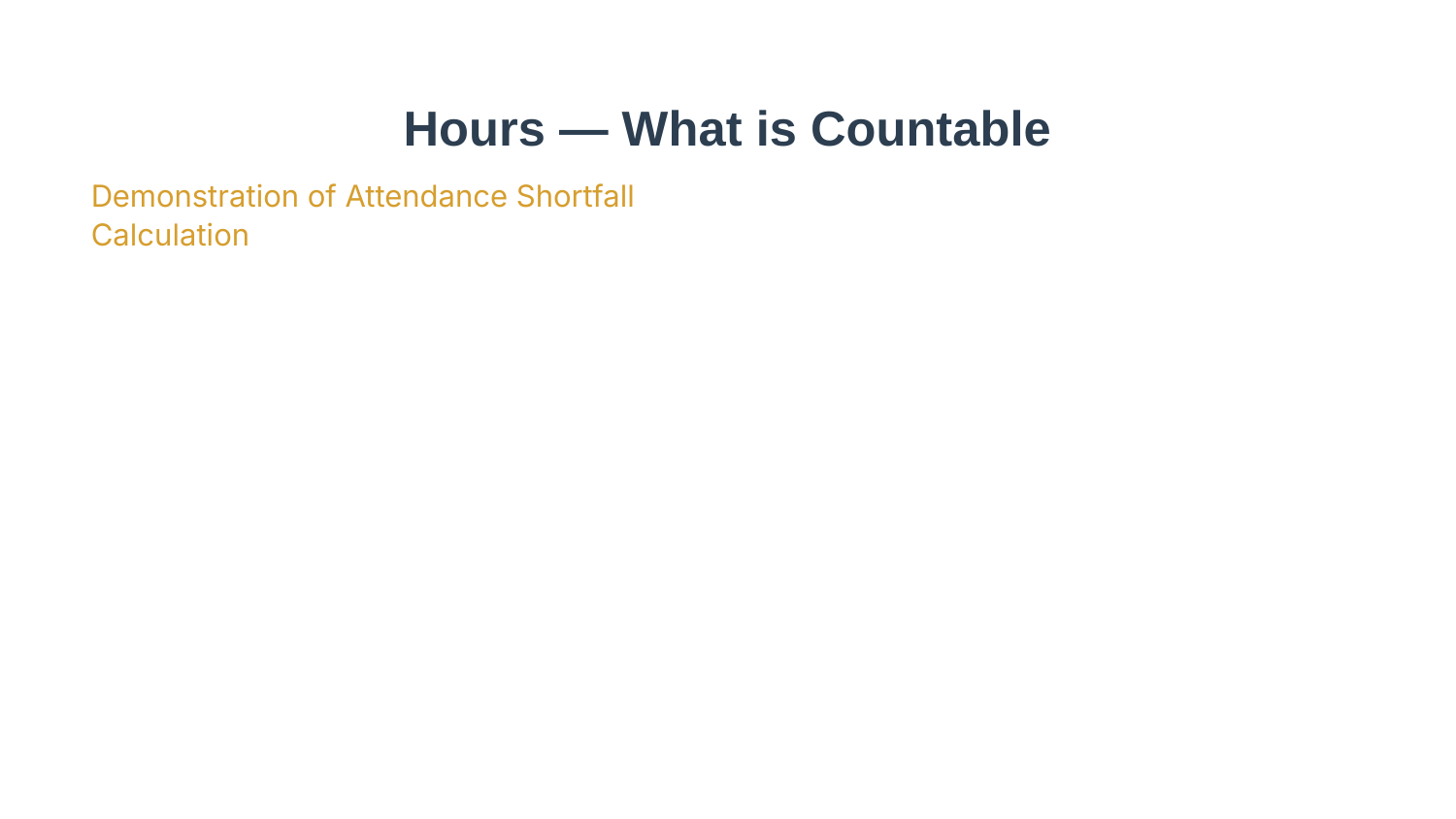

Hours — What is Countable
Demonstration of Attendance Shortfall Calculation